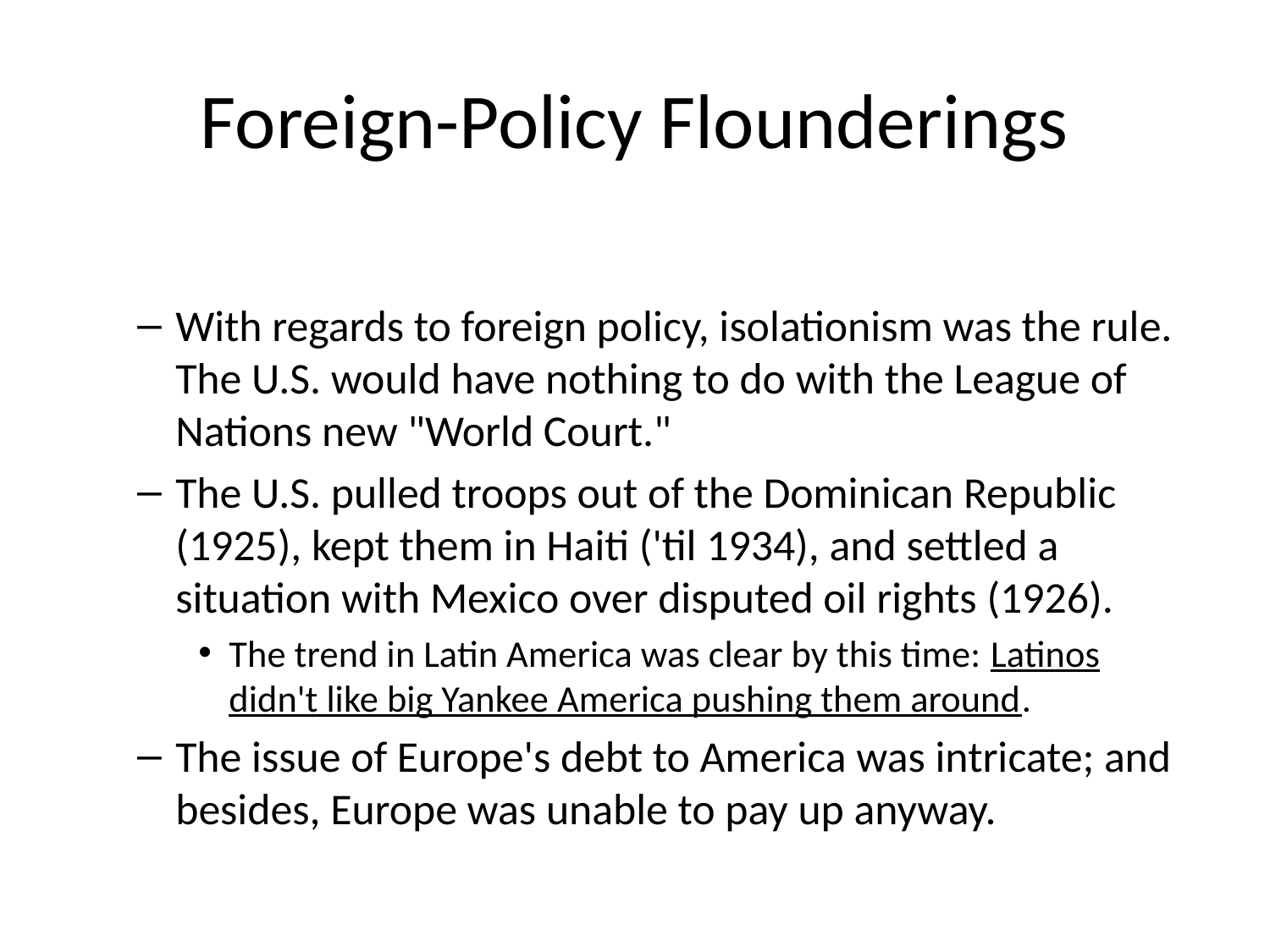

# Foreign-Policy Flounderings

With regards to foreign policy, isolationism was the rule. The U.S. would have nothing to do with the League of Nations new "World Court."
The U.S. pulled troops out of the Dominican Republic (1925), kept them in Haiti ('til 1934), and settled a situation with Mexico over disputed oil rights (1926).
The trend in Latin America was clear by this time: Latinos didn't like big Yankee America pushing them around.
The issue of Europe's debt to America was intricate; and besides, Europe was unable to pay up anyway.